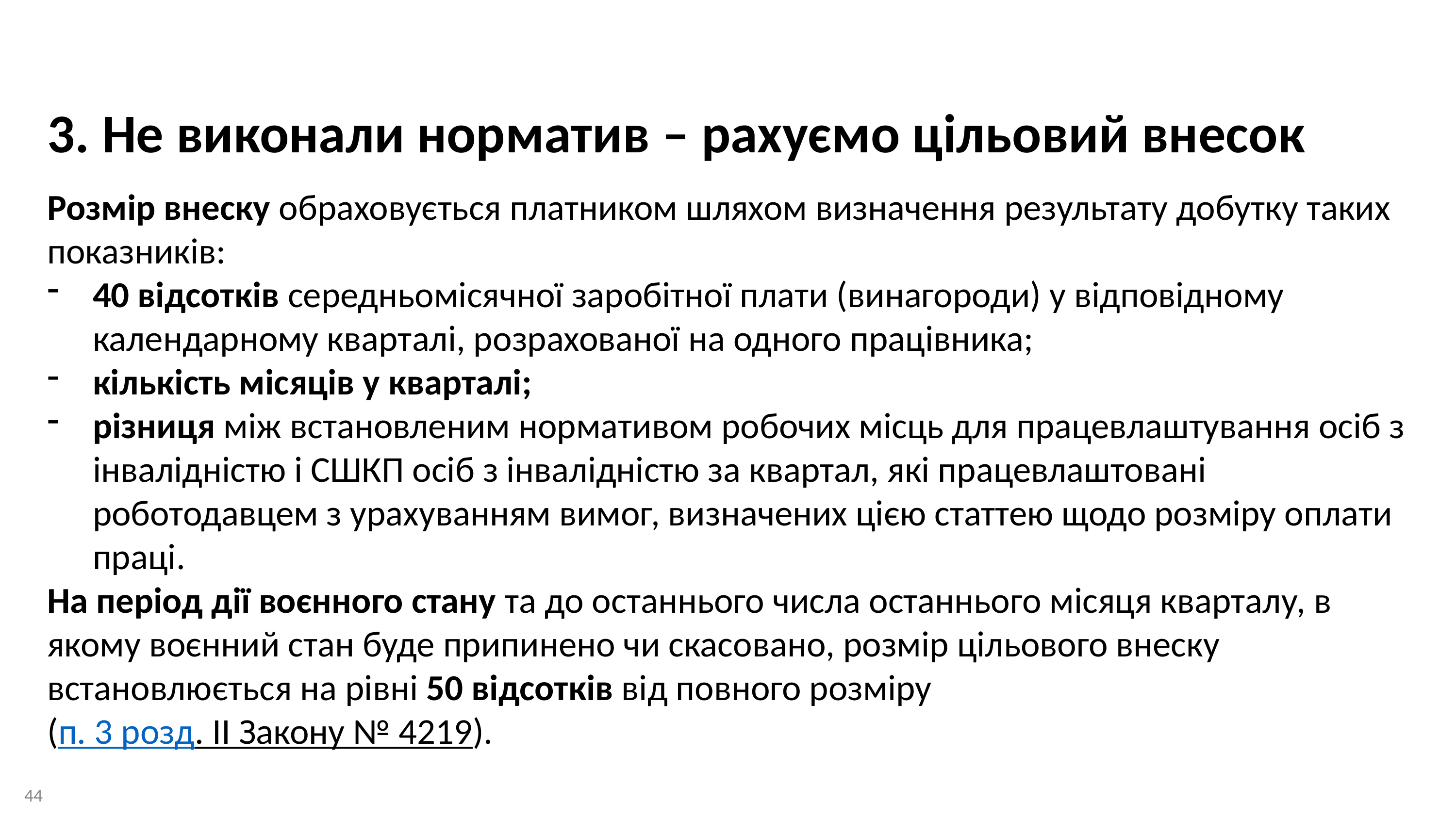

3. Не виконали норматив – рахуємо цільовий внесок
Розмір внеску обраховується платником шляхом визначення результату добутку таких показників:
40 відсотків середньомісячної заробітної плати (винагороди) у відповідному календарному кварталі, розрахованої на одного працівника;
кількість місяців у кварталі;
різниця між встановленим нормативом робочих місць для працевлаштування осіб з інвалідністю і СШКП осіб з інвалідністю за квартал, які працевлаштовані роботодавцем з урахуванням вимог, визначених цією статтею щодо розміру оплати праці.
На період дії воєнного стану та до останнього числа останнього місяця кварталу, в якому воєнний стан буде припинено чи скасовано, розмір цільового внеску встановлюється на рівні 50 відсотків від повного розміру
(п. 3 розд. ІІ Закону № 4219).
44